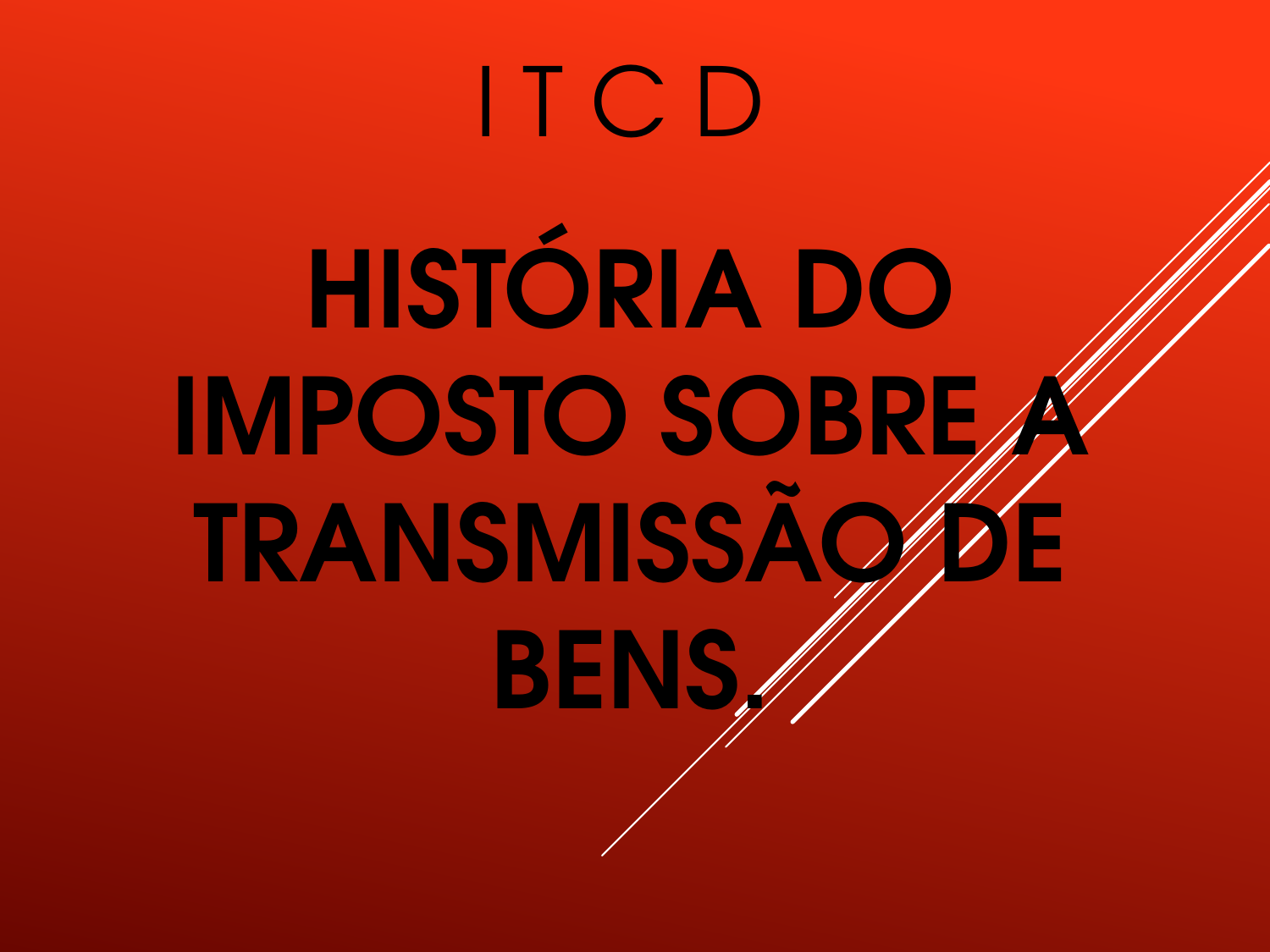

# I T C D
HISTÓRIA DO IMPOSTO SOBRE A TRANSMISSÃO DE BENS.